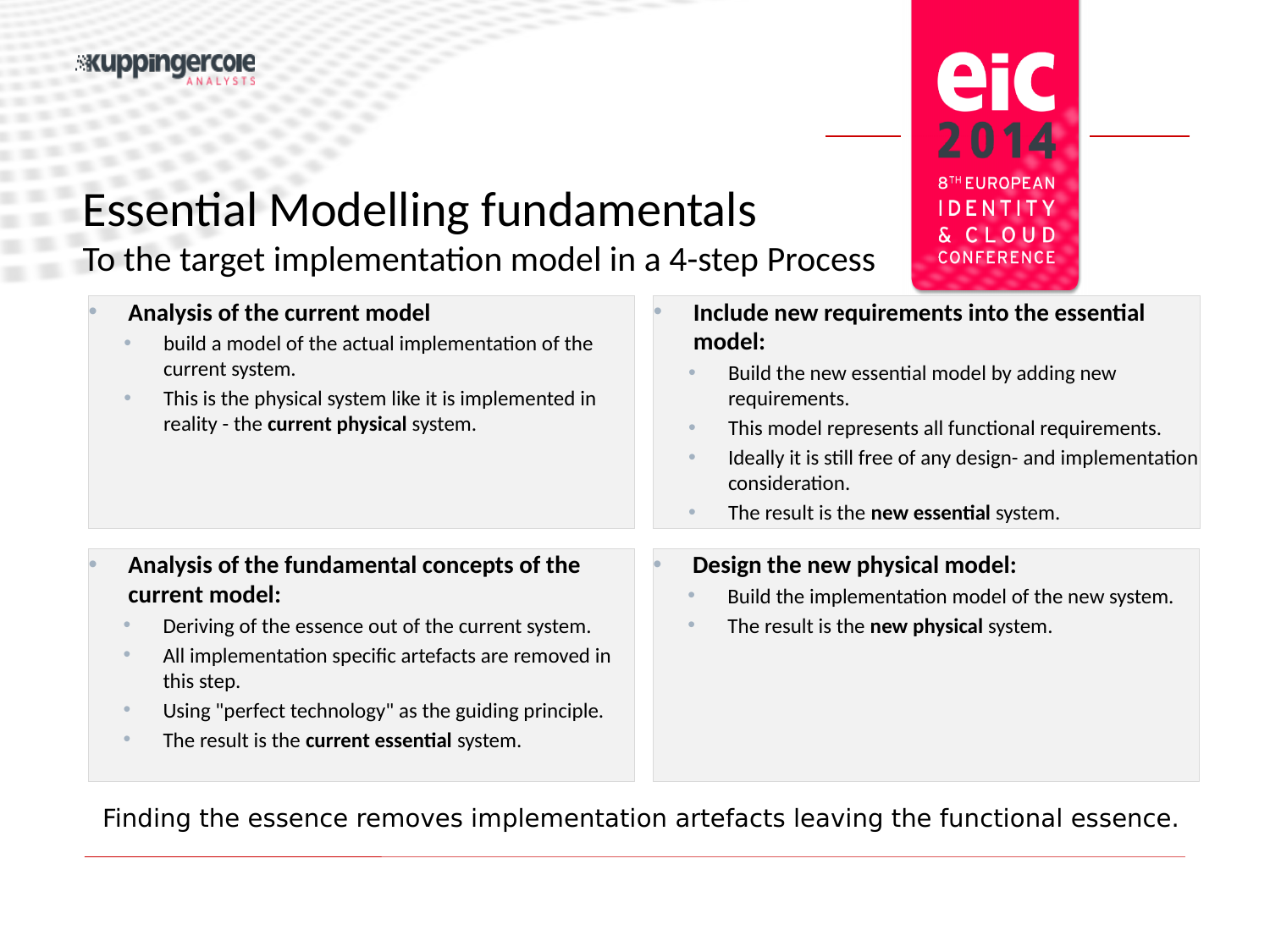

# Essential Modelling fundamentals To the target implementation model in a 4-step Process
Analysis of the current model
build a model of the actual implementation of the current system.
This is the physical system like it is implemented in reality - the current physical system.
Include new requirements into the essential model:
Build the new essential model by adding new requirements.
This model represents all functional requirements.
Ideally it is still free of any design- and implementation consideration.
The result is the new essential system.
Analysis of the fundamental concepts of the current model:
Deriving of the essence out of the current system.
All implementation specific artefacts are removed in this step.
Using "perfect technology" as the guiding principle.
The result is the current essential system.
Design the new physical model:
Build the implementation model of the new system.
The result is the new physical system.
Finding the essence removes implementation artefacts leaving the functional essence.